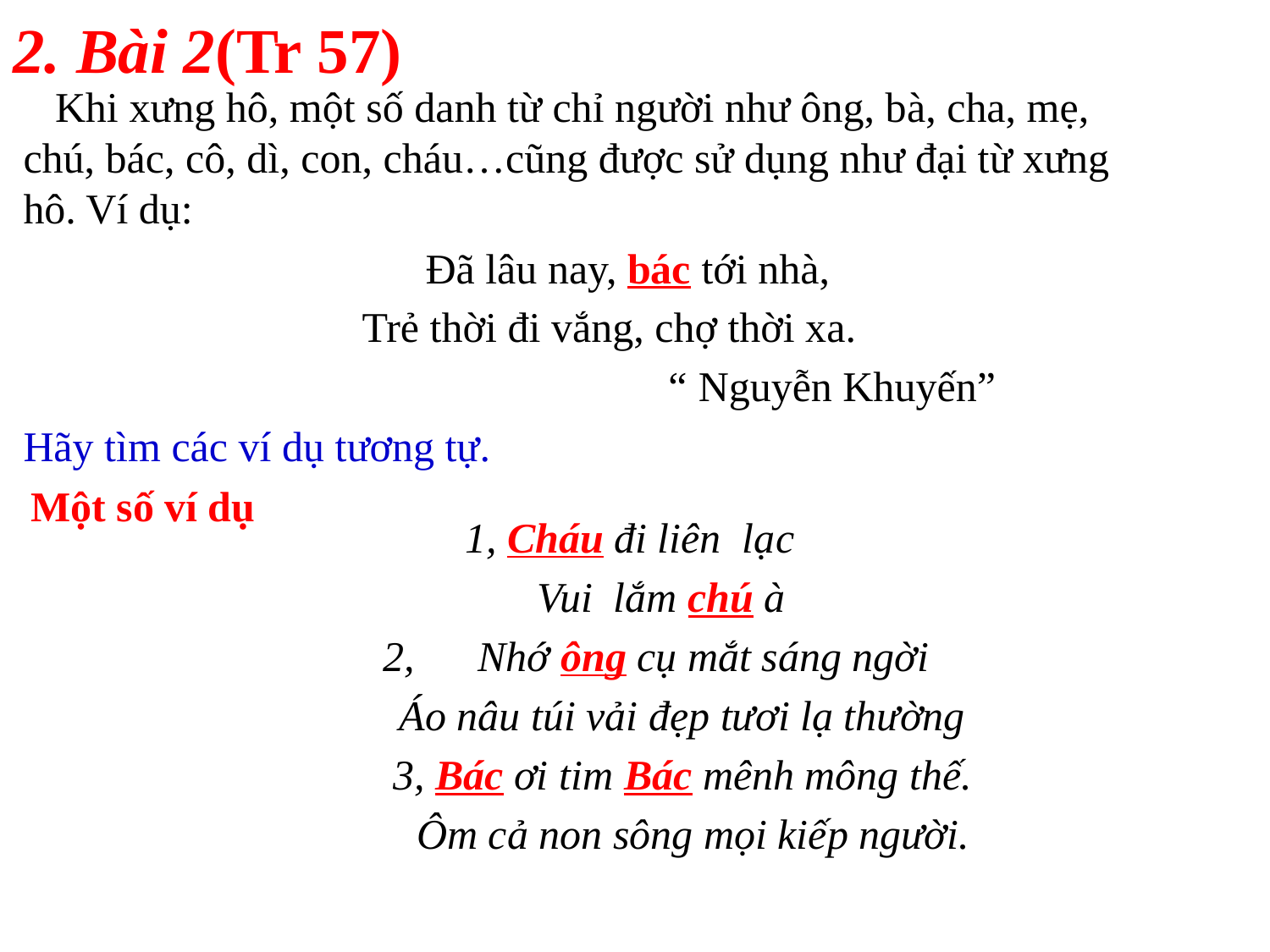

2. Bài 2(Tr 57)
   Khi xưng hô, một số danh từ chỉ người như ông, bà, cha, mẹ, chú, bác, cô, dì, con, cháu…cũng được sử dụng như đại từ xưng hô. Ví dụ:
                                      Đã lâu nay, bác tới nhà,
                                Trẻ thời đi vắng, chợ thời xa.
                                                             “ Nguyễn Khuyến”
Hãy tìm các ví dụ tương tự.
# Một số ví dụ
1, Cháu đi liên  lạc
     Vui  lắm chú à
     2,      Nhớ ông cụ mắt sáng ngời
         Áo nâu túi vải đẹp tươi lạ thường
         3, Bác ơi tim Bác mênh mông thế.
             Ôm cả non sông mọi kiếp người.